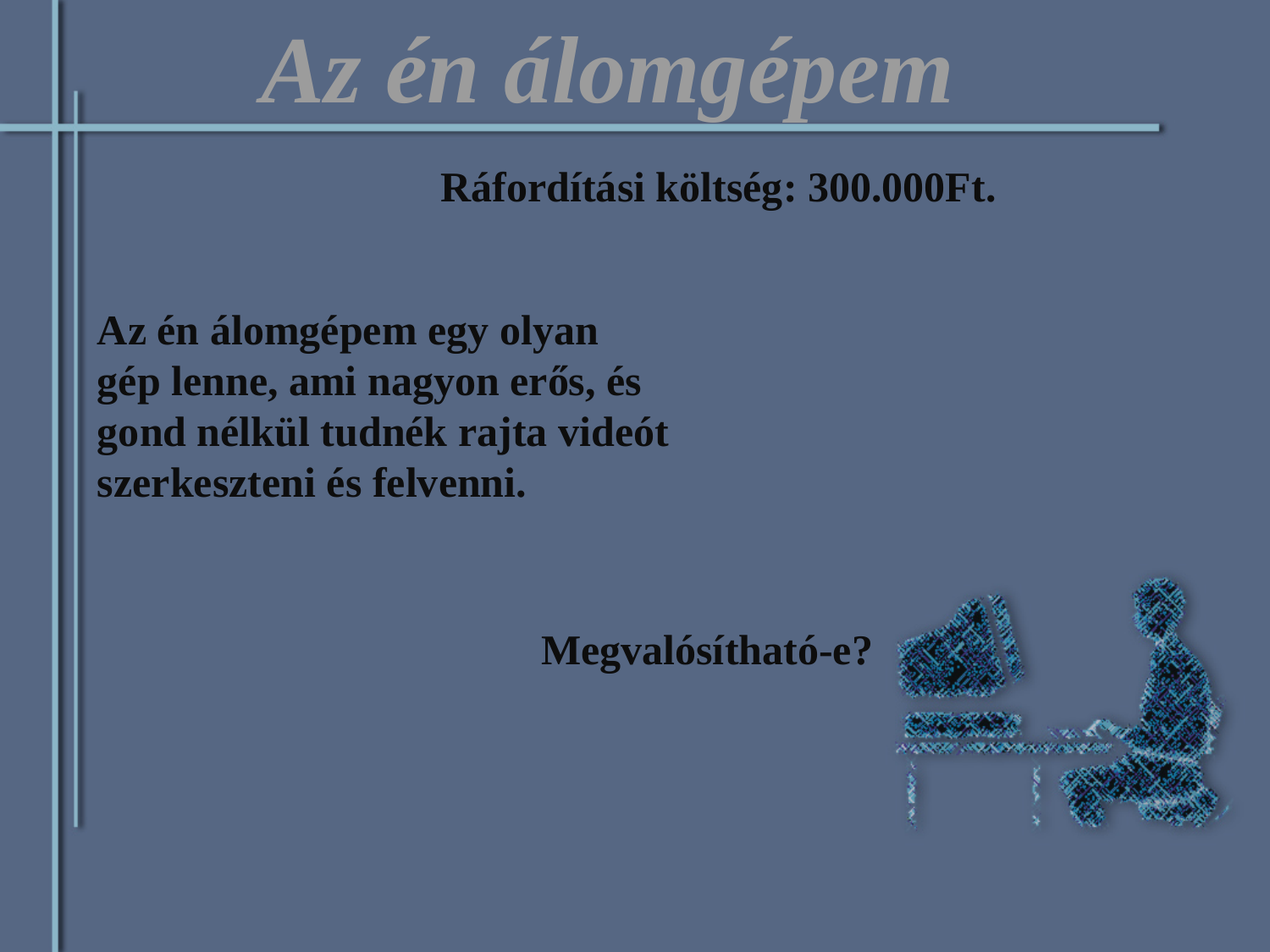

Az én álomgépem
Ráfordítási költség: 300.000Ft.

Az én álomgépem egy olyan gép lenne, ami nagyon erős, és gond nélkül tudnék rajta videót szerkeszteni és felvenni.

Megvalósítható-e?